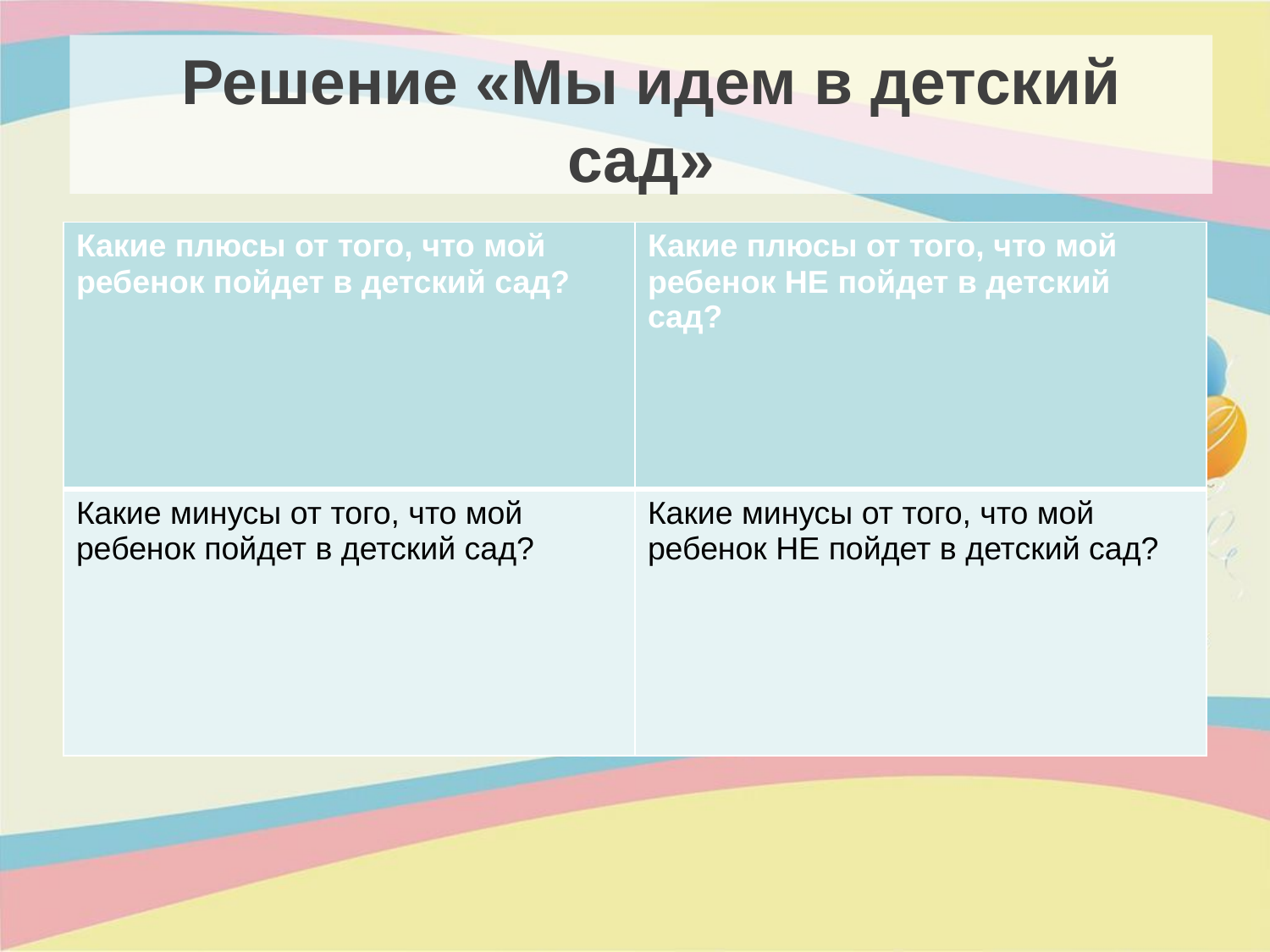

# Решение «Мы идем в детский сад»
| Какие плюсы от того, что мой ребенок пойдет в детский сад? | Какие плюсы от того, что мой ребенок НЕ пойдет в детский сад? |
| --- | --- |
| Какие минусы от того, что мой ребенок пойдет в детский сад? | Какие минусы от того, что мой ребенок НЕ пойдет в детский сад? |